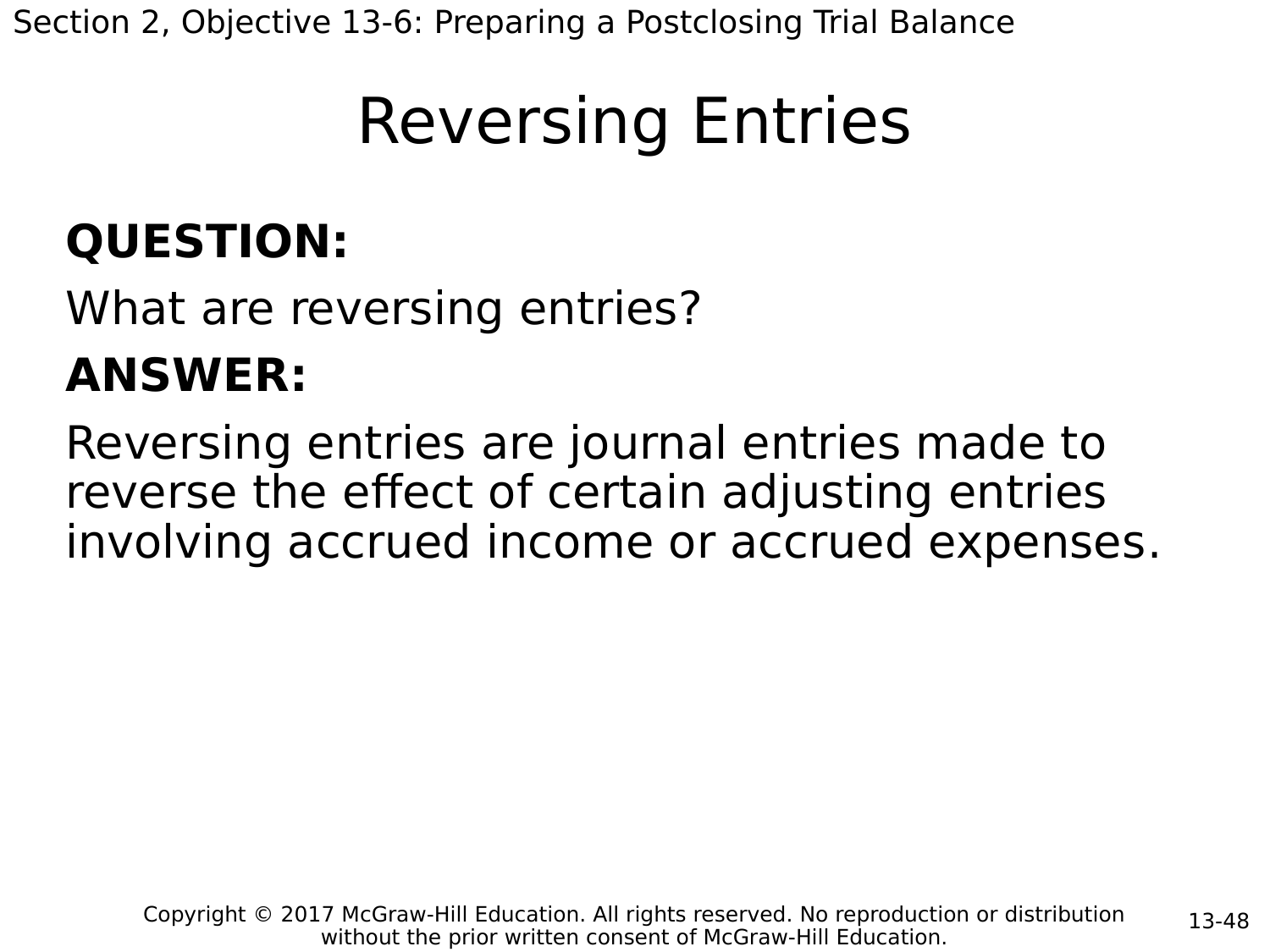

Section 2, Objective 13-6: Preparing a Postclosing Trial Balance
# Reversing Entries
QUESTION:
What are reversing entries?
ANSWER:
Reversing entries are journal entries made to reverse the effect of certain adjusting entries involving accrued income or accrued expenses.